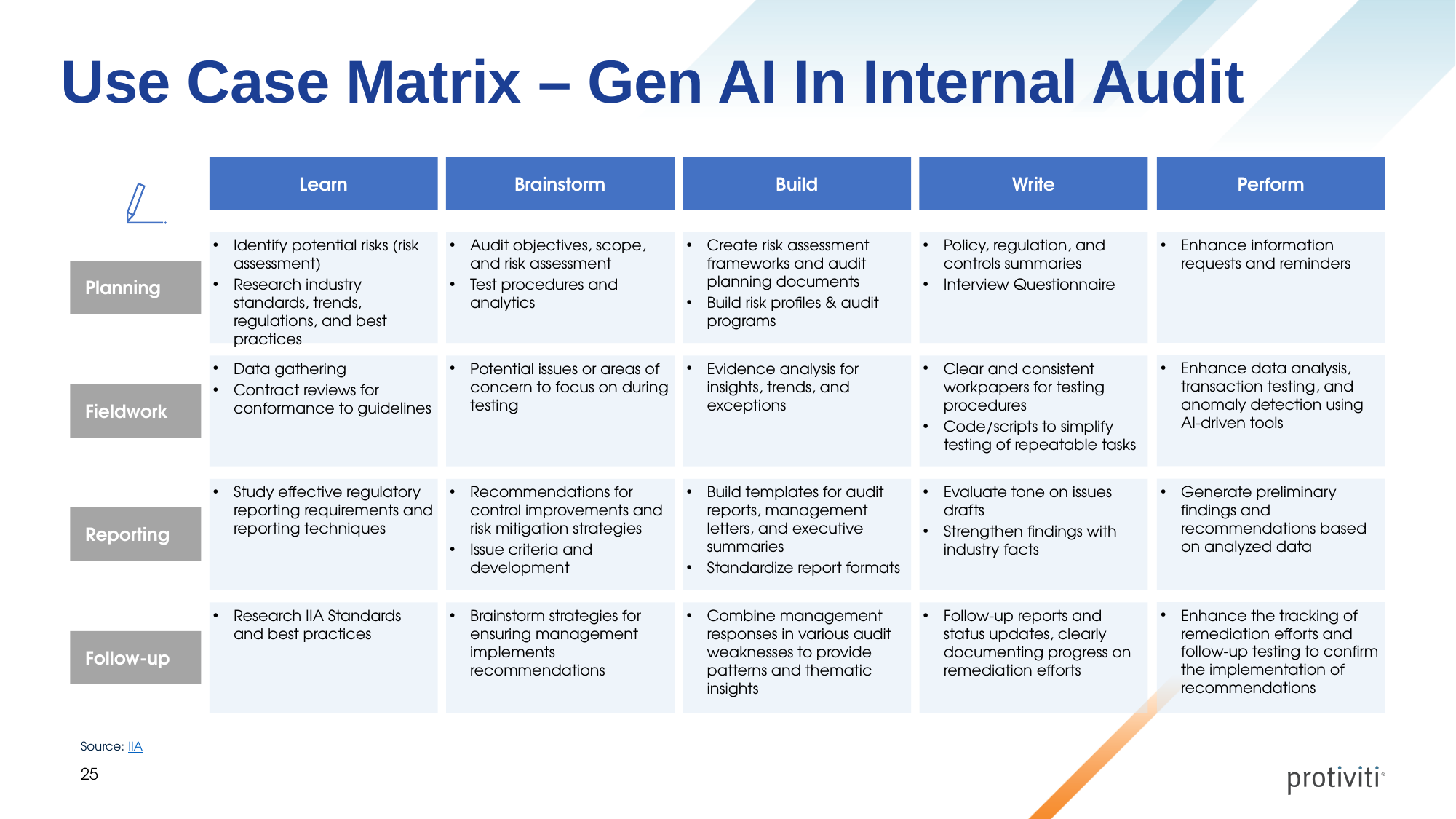

# Use Case Matrix – Gen AI In Internal Audit
Perform
Learn
Identify potential risks (risk assessment)
Research industry standards, trends, regulations, and best practices
Data gathering
Contract reviews for conformance to guidelines
Study effective regulatory reporting requirements and reporting techniques
Research IIA Standards and best practices
Brainstorm
Audit objectives, scope, and risk assessment
Test procedures and analytics
Potential issues or areas of concern to focus on during testing
Recommendations for control improvements and risk mitigation strategies
Issue criteria and development
Brainstorm strategies for ensuring management implements recommendations
Build
Create risk assessment frameworks and audit planning documents
Build risk profiles & audit programs
Evidence analysis for insights, trends, and exceptions
Build templates for audit reports, management letters, and executive summaries
Standardize report formats
Combine management responses in various audit weaknesses to provide patterns and thematic insights
Write
Policy, regulation, and controls summaries
Interview Questionnaire
Clear and consistent workpapers for testing procedures
Code/scripts to simplify testing of repeatable tasks
Evaluate tone on issues drafts
Strengthen findings with industry facts
Follow-up reports and status updates, clearly documenting progress on remediation efforts

Planning
Fieldwork
Reporting
Follow-up
Enhance information requests and reminders
Enhance data analysis, transaction testing, and anomaly detection using AI-driven tools
Generate preliminary findings and recommendations based on analyzed data
Enhance the tracking of remediation efforts and follow-up testing to confirm the implementation of recommendations

Source: IIA
25